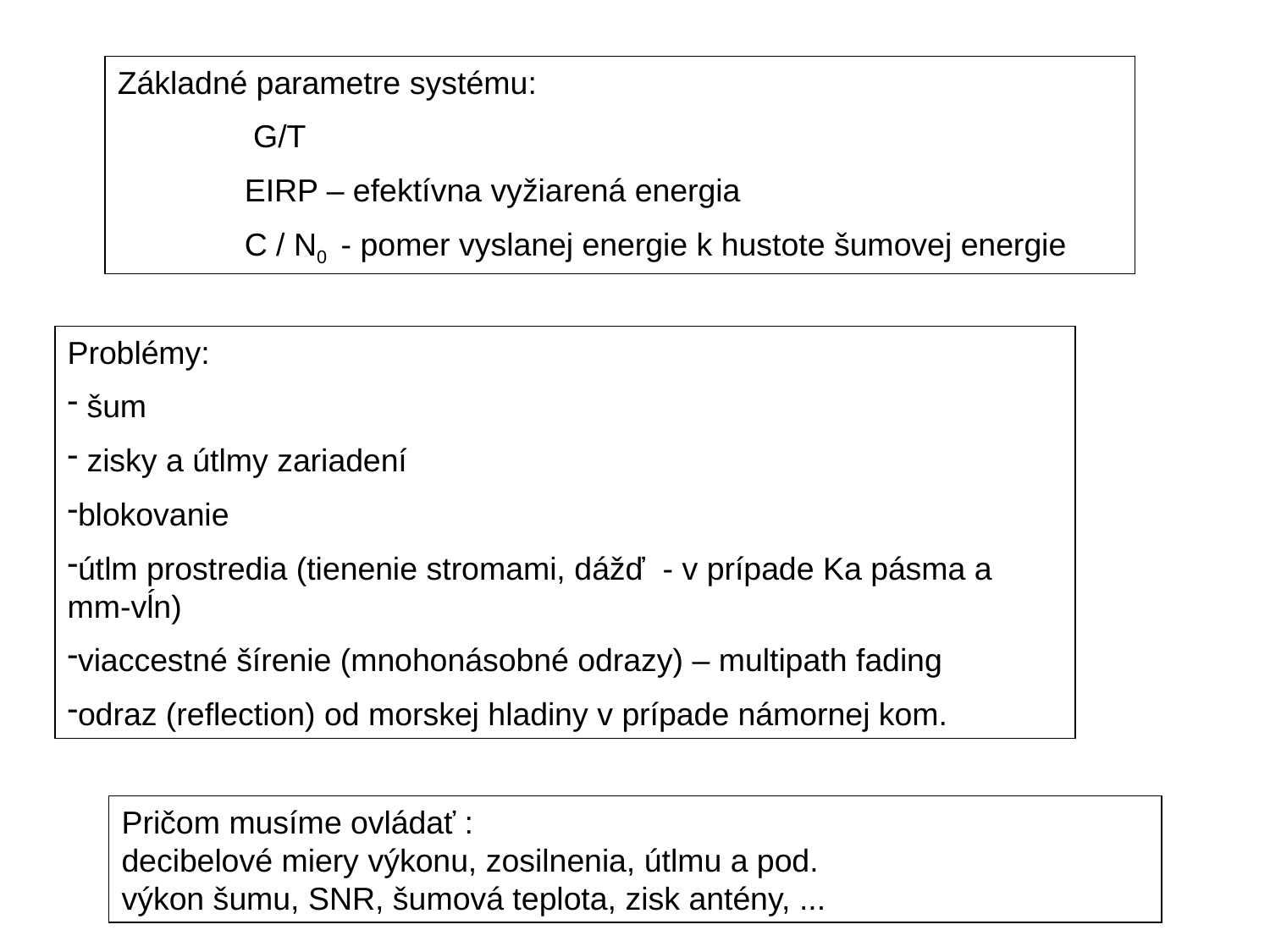

Základné parametre systému:
	 G/T
	EIRP – efektívna vyžiarená energia
	C / N0  - pomer vyslanej energie k hustote šumovej energie
Problémy:
 šum
 zisky a útlmy zariadení
blokovanie
útlm prostredia (tienenie stromami, dážď  - v prípade Ka pásma a mm-vĺn)
viaccestné šírenie (mnohonásobné odrazy) – multipath fading
odraz (reflection) od morskej hladiny v prípade námornej kom.
Pričom musíme ovládať :
decibelové miery výkonu, zosilnenia, útlmu a pod.
výkon šumu, SNR, šumová teplota, zisk antény, ...